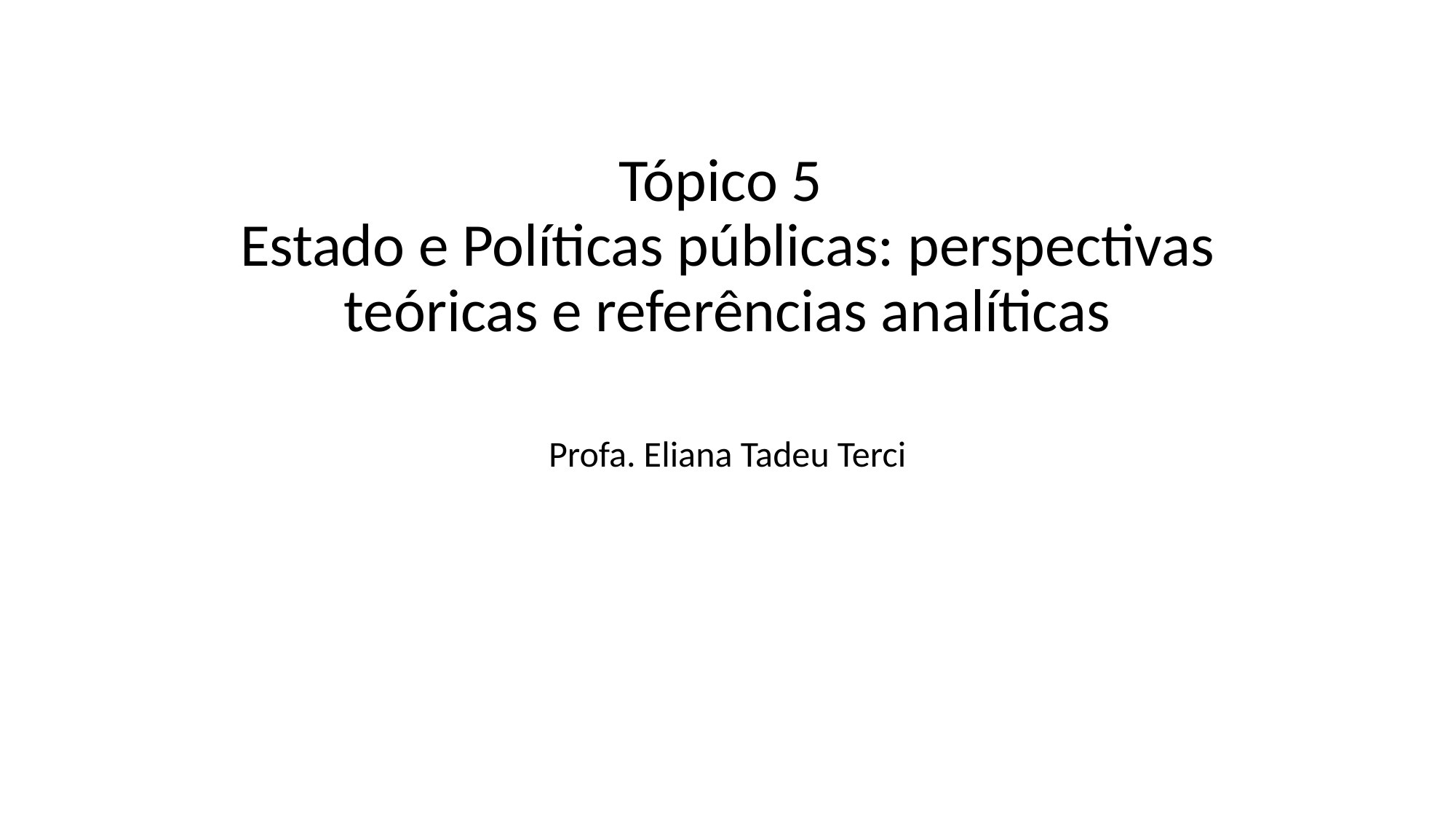

# Tópico 5 Estado e Políticas públicas: perspectivas teóricas e referências analíticas
Profa. Eliana Tadeu Terci